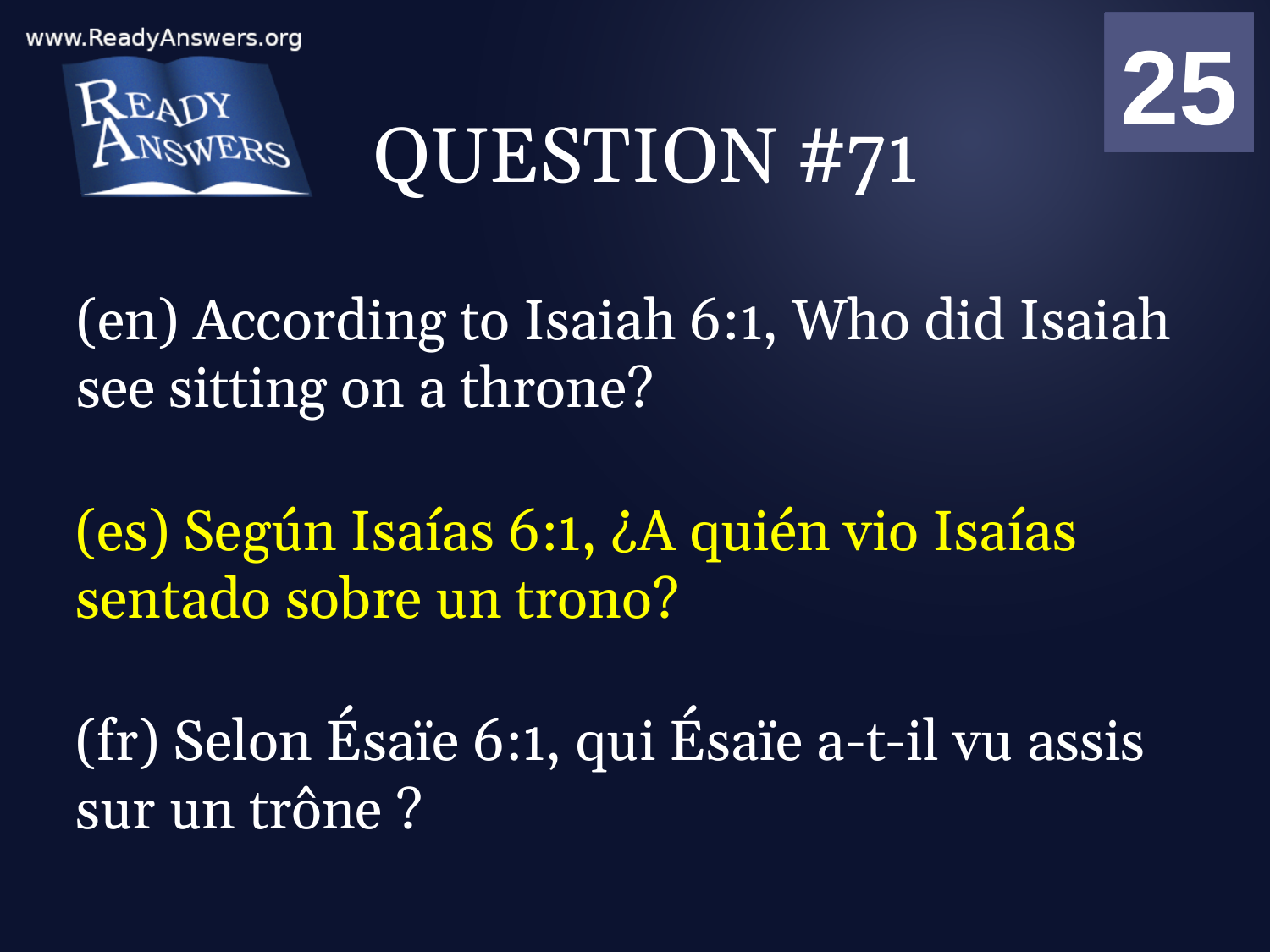

01
02
03
04
05
06
07
08
09
10
11
12
13
14
15
16
17
18
19
20
21
22
23
24
25
00
# QUESTION #71
(en) According to Isaiah 6:1, Who did Isaiah see sitting on a throne?
(es) Según Isaías 6:1, ¿A quién vio Isaías sentado sobre un trono?
(fr) Selon Ésaïe 6:1, qui Ésaïe a-t-il vu assis sur un trône ?